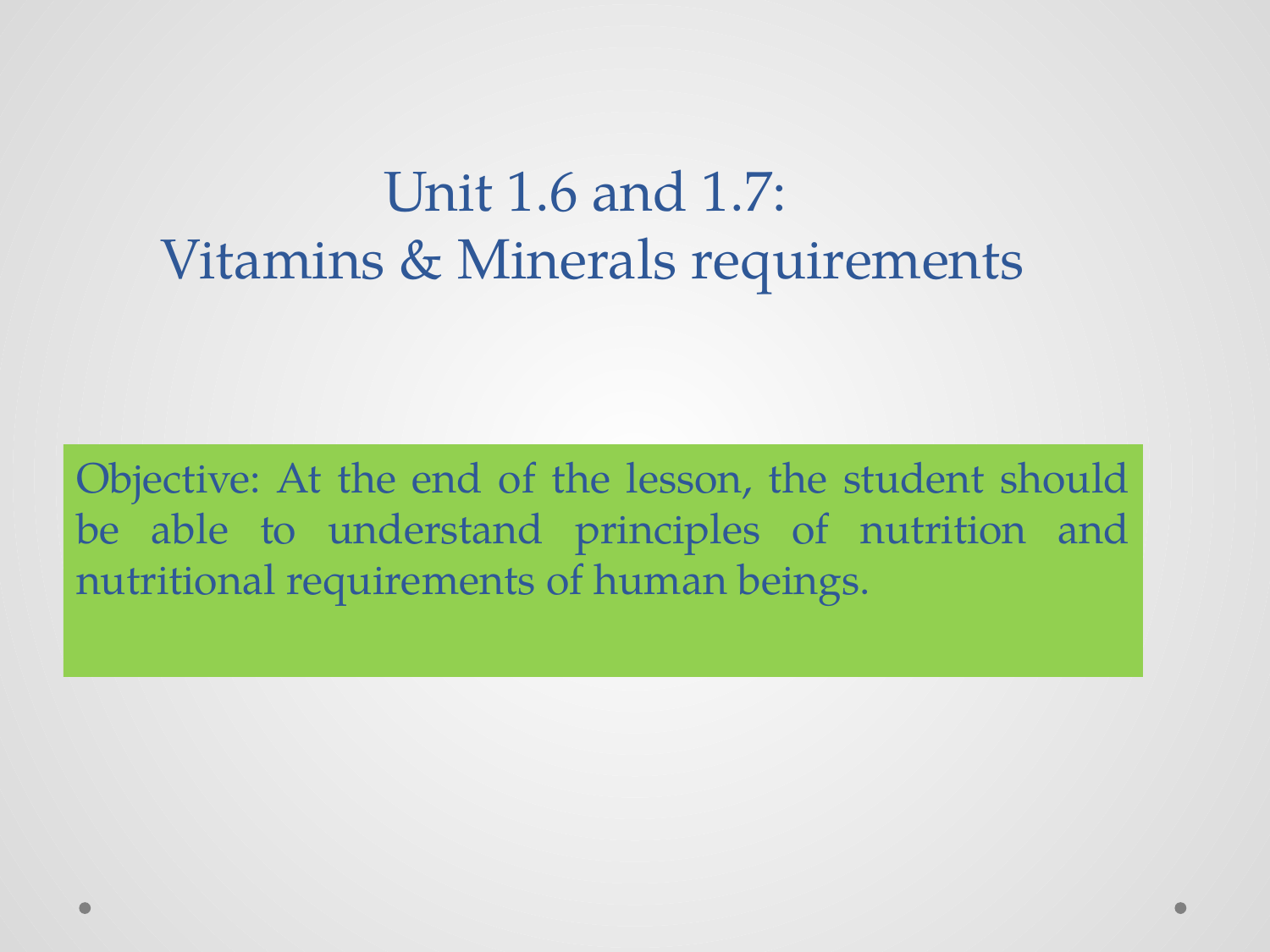

# Unit 1.6 and 1.7: Vitamins & Minerals requirements
Objective: At the end of the lesson, the student should be able to understand principles of nutrition and nutritional requirements of human beings.